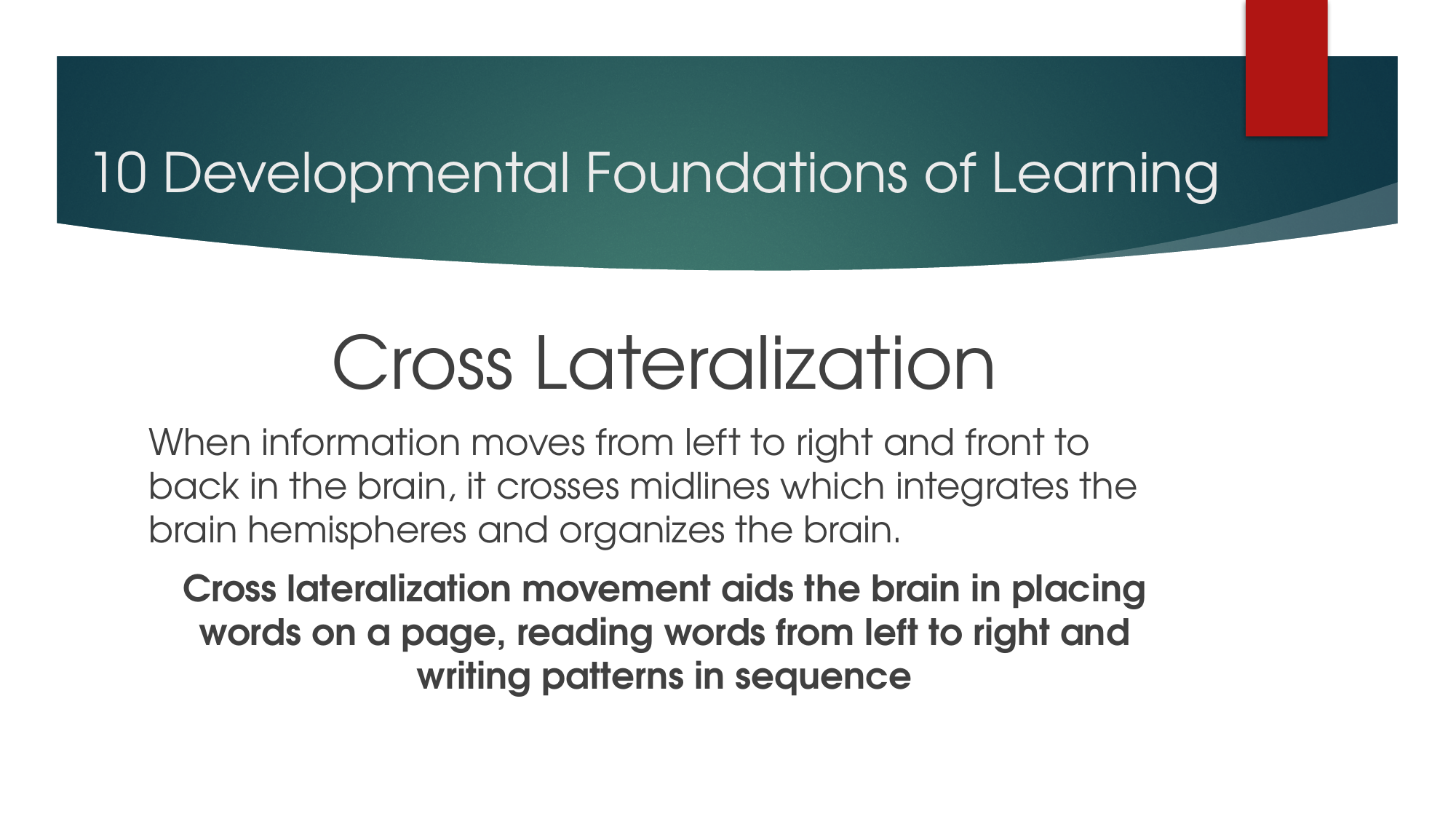

# 10 Developmental Foundations of Learning
Cross Lateralization
When information moves from left to right and front to back in the brain, it crosses midlines which integrates the brain hemispheres and organizes the brain.
Cross lateralization movement aids the brain in placing words on a page, reading words from left to right and writing patterns in sequence